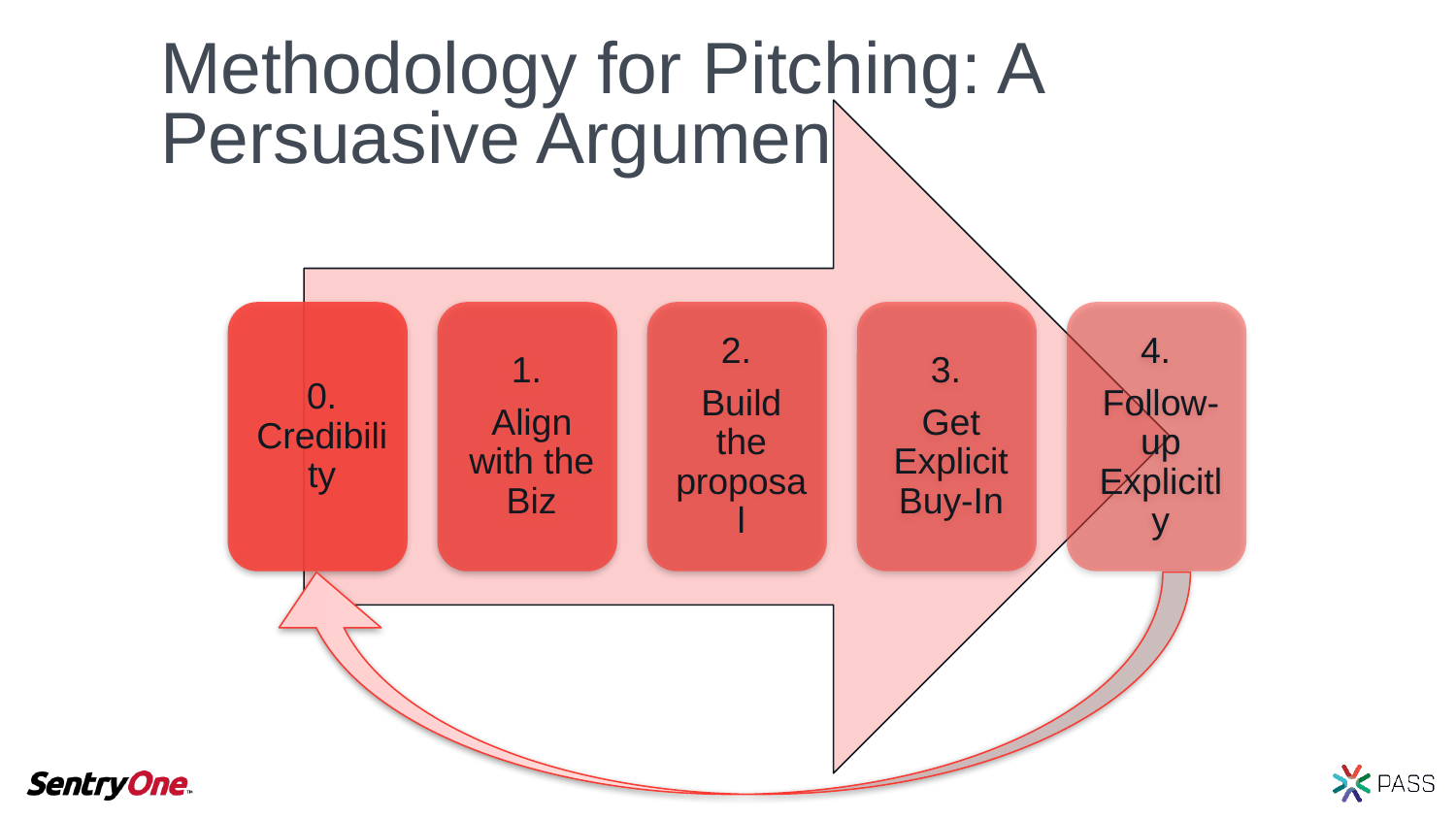

# Methodology for Pitching: A Persuasive Argument
0. Credibility
1.
Align with the Biz
2.
Build the proposal
3.
Get Explicit Buy-In
4.
Follow-up Explicitly